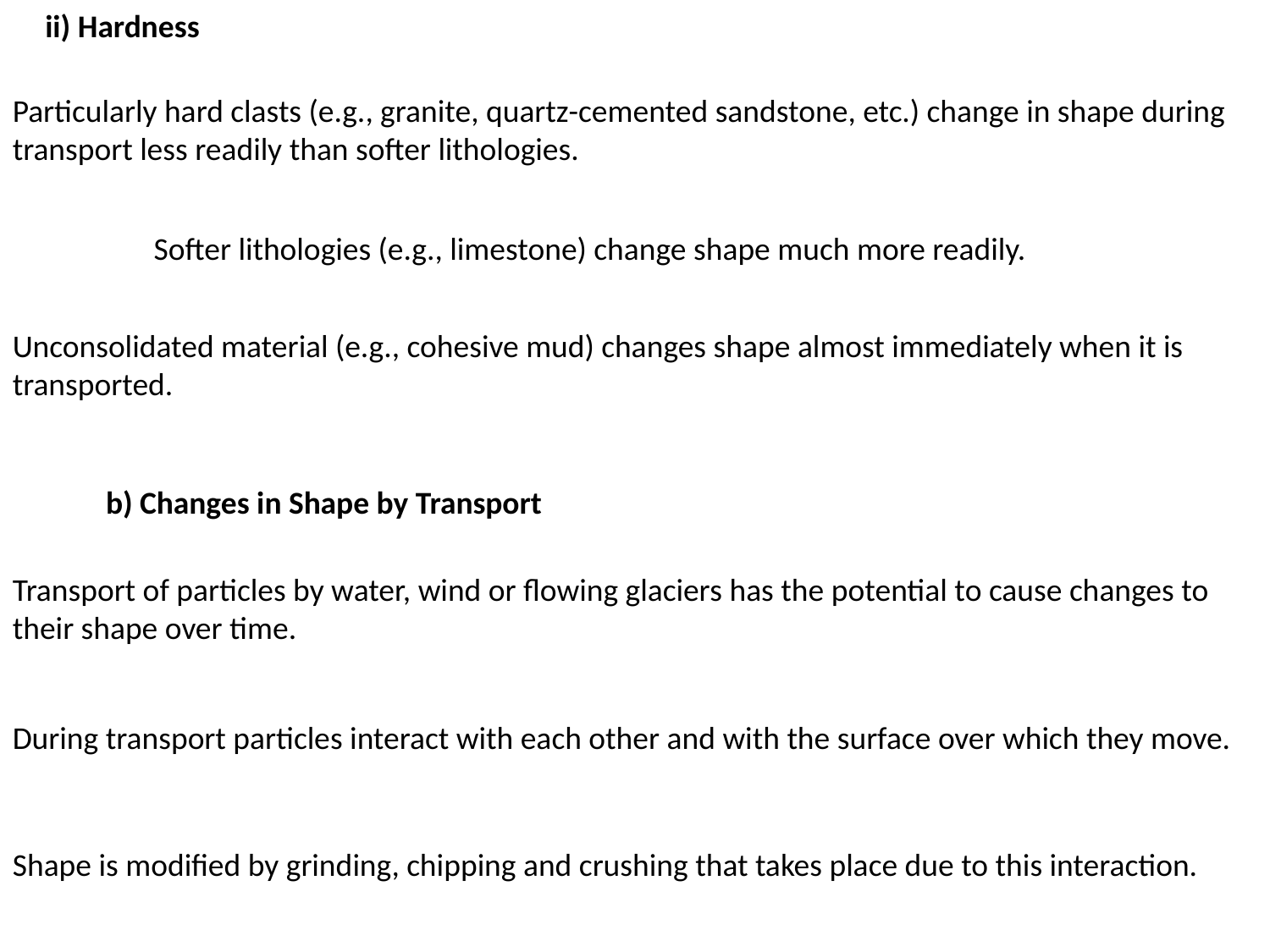

ii) Hardness
Particularly hard clasts (e.g., granite, quartz-cemented sandstone, etc.) change in shape during transport less readily than softer lithologies.
Softer lithologies (e.g., limestone) change shape much more readily.
Unconsolidated material (e.g., cohesive mud) changes shape almost immediately when it is transported.
b) Changes in Shape by Transport
Transport of particles by water, wind or flowing glaciers has the potential to cause changes to their shape over time.
During transport particles interact with each other and with the surface over which they move.
Shape is modified by grinding, chipping and crushing that takes place due to this interaction.